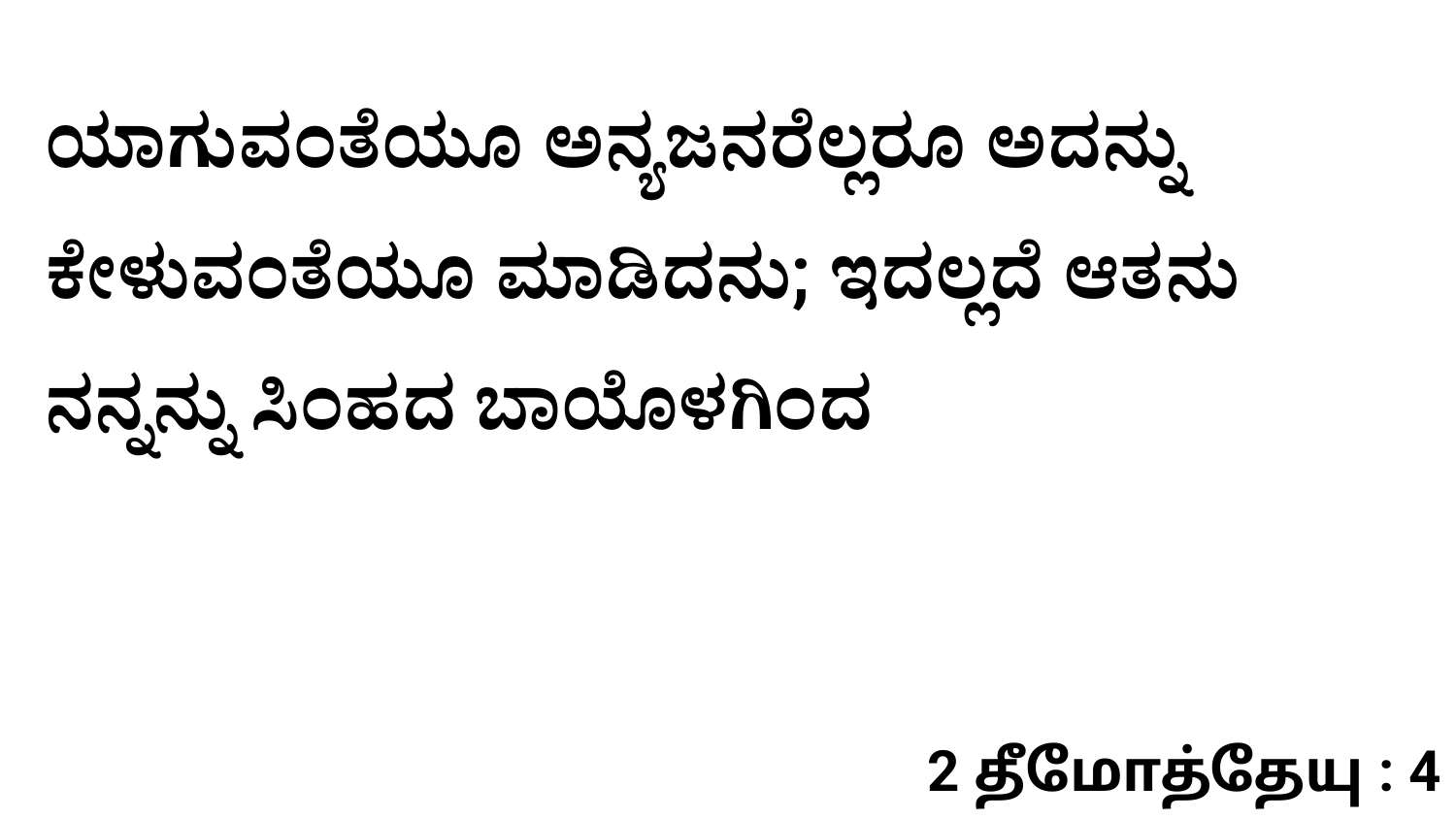

ಯಾಗುವಂತೆಯೂ ಅನ್ಯಜನರೆಲ್ಲರೂ ಅದನ್ನು ಕೇಳುವಂತೆಯೂ ಮಾಡಿದನು; ಇದಲ್ಲದೆ ಆತನು ನನ್ನನ್ನು ಸಿಂಹದ ಬಾಯೊಳಗಿಂದ
2 தீமோத்தேயு : 4